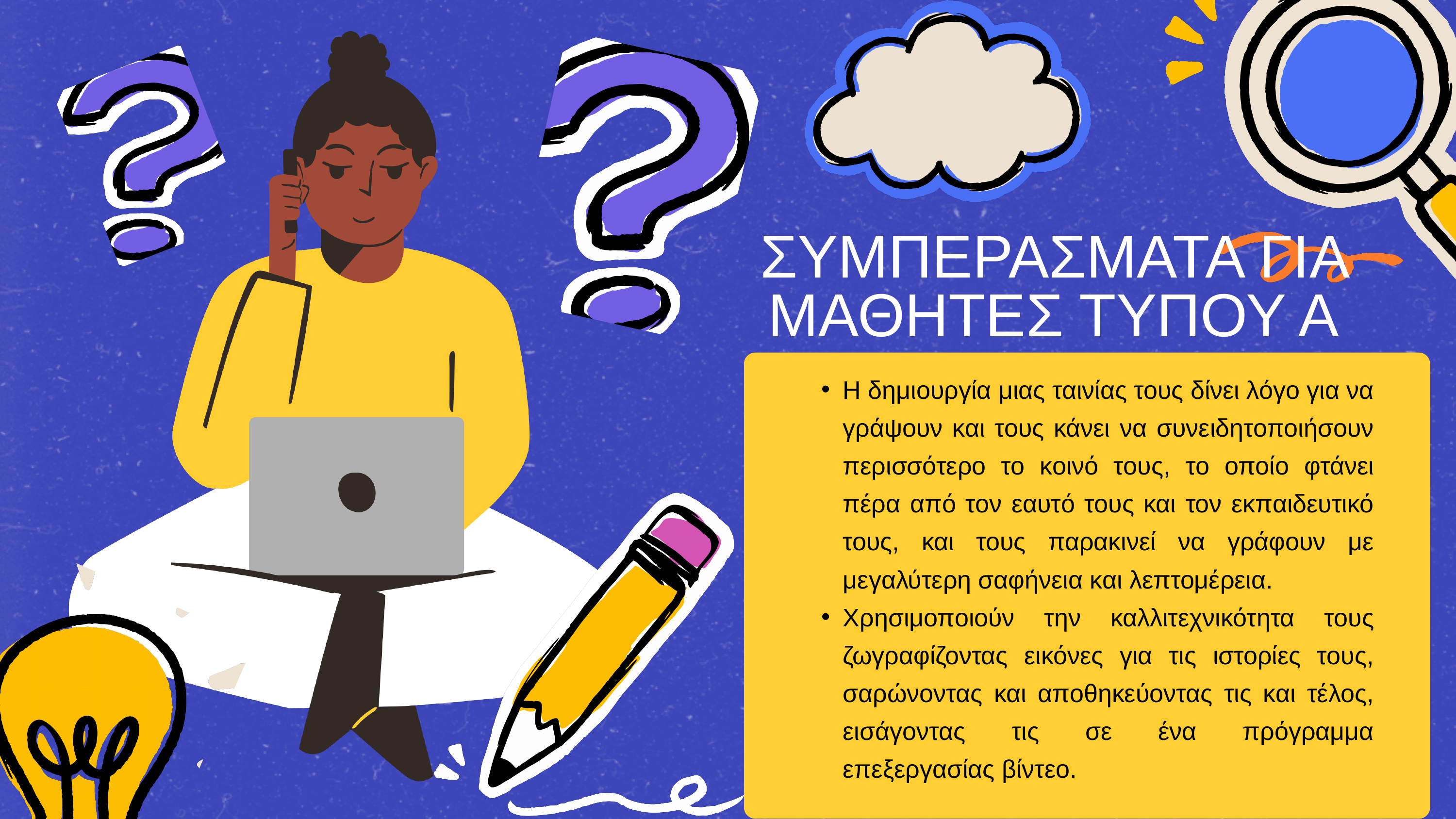

ΣΥΜΠΕΡΑΣΜΑΤΑ ΓΙΑ ΜΑΘΗΤΕΣ ΤΥΠΟΥ Α

Η δημιουργία μιας ταινίας τους δίνει λόγο για να γράψουν και τους κάνει να συνειδητοποιήσουν περισσότερο το κοινό τους, το οποίο φτάνει πέρα από τον εαυτό τους και τον εκπαιδευτικό τους, και τους παρακινεί να γράφουν με μεγαλύτερη σαφήνεια και λεπτομέρεια.
Χρησιμοποιούν την καλλιτεχνικότητα τους ζωγραφίζοντας εικόνες για τις ιστορίες τους, σαρώνοντας και αποθηκεύοντας τις και τέλος, εισάγοντας τις σε ένα πρόγραμμα επεξεργασίας βίντεο.